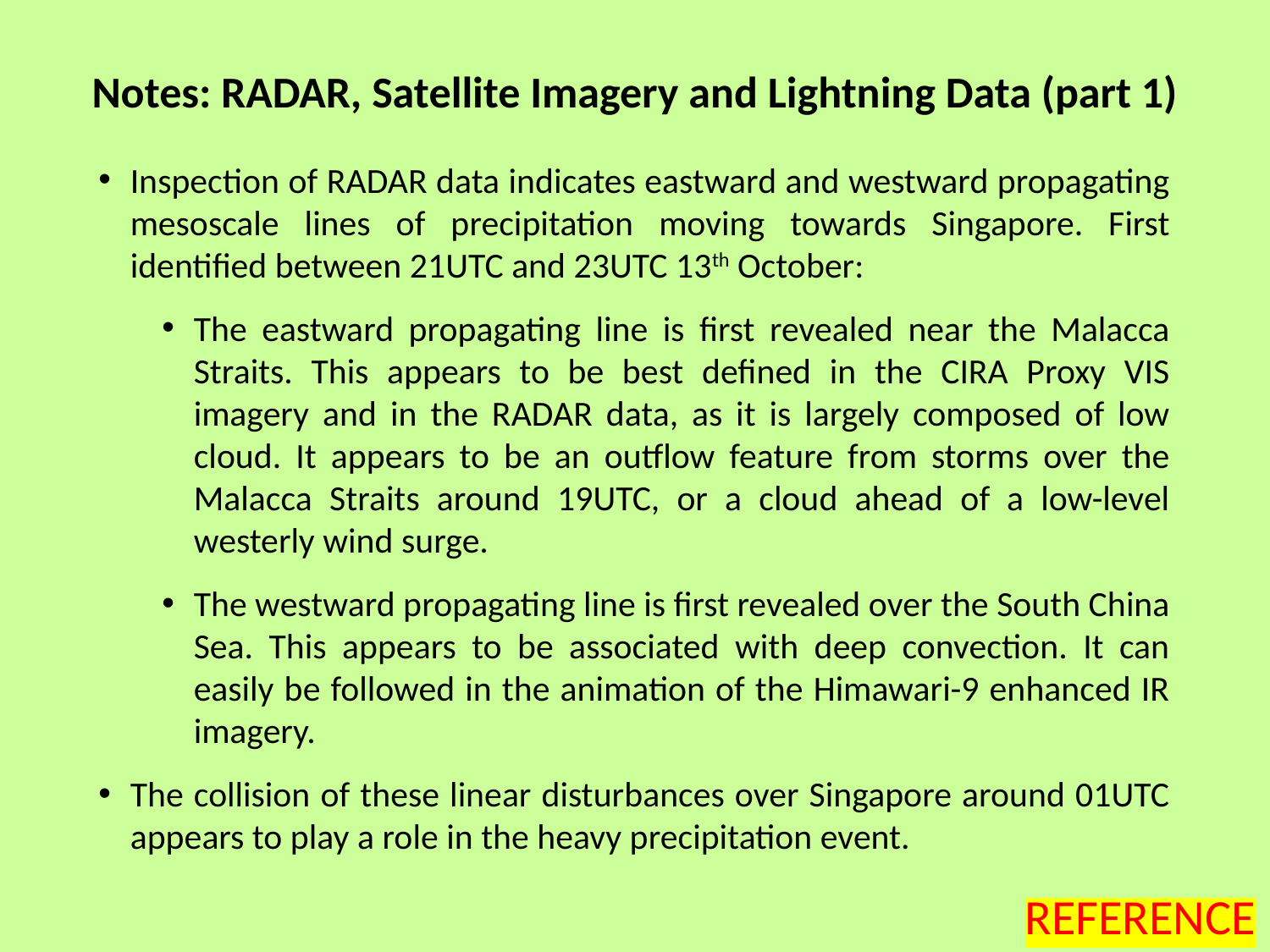

Notes: RADAR, Satellite Imagery and Lightning Data (part 1)
Inspection of RADAR data indicates eastward and westward propagating mesoscale lines of precipitation moving towards Singapore. First identified between 21UTC and 23UTC 13th October:
The eastward propagating line is first revealed near the Malacca Straits. This appears to be best defined in the CIRA Proxy VIS imagery and in the RADAR data, as it is largely composed of low cloud. It appears to be an outflow feature from storms over the Malacca Straits around 19UTC, or a cloud ahead of a low-level westerly wind surge.
The westward propagating line is first revealed over the South China Sea. This appears to be associated with deep convection. It can easily be followed in the animation of the Himawari-9 enhanced IR imagery.
The collision of these linear disturbances over Singapore around 01UTC appears to play a role in the heavy precipitation event.
REFERENCE